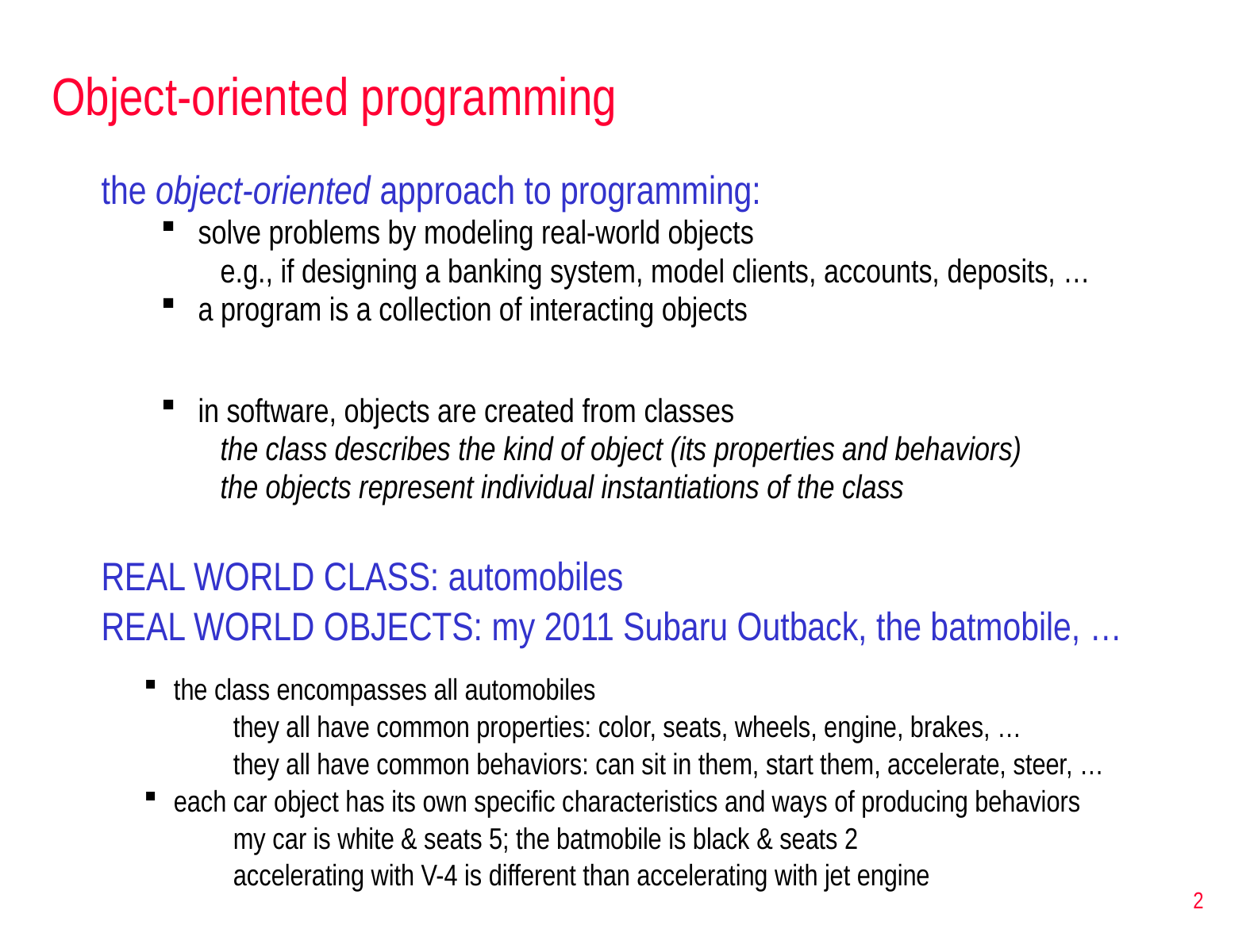

# Object-oriented programming
the object-oriented approach to programming:
solve problems by modeling real-world objects
e.g., if designing a banking system, model clients, accounts, deposits, …
a program is a collection of interacting objects

in software, objects are created from classes
the class describes the kind of object (its properties and behaviors)
the objects represent individual instantiations of the class
REAL WORLD CLASS: automobiles
REAL WORLD OBJECTS: my 2011 Subaru Outback, the batmobile, …
the class encompasses all automobiles
they all have common properties: color, seats, wheels, engine, brakes, …
they all have common behaviors: can sit in them, start them, accelerate, steer, …
each car object has its own specific characteristics and ways of producing behaviors
my car is white & seats 5; the batmobile is black & seats 2
accelerating with V-4 is different than accelerating with jet engine
2